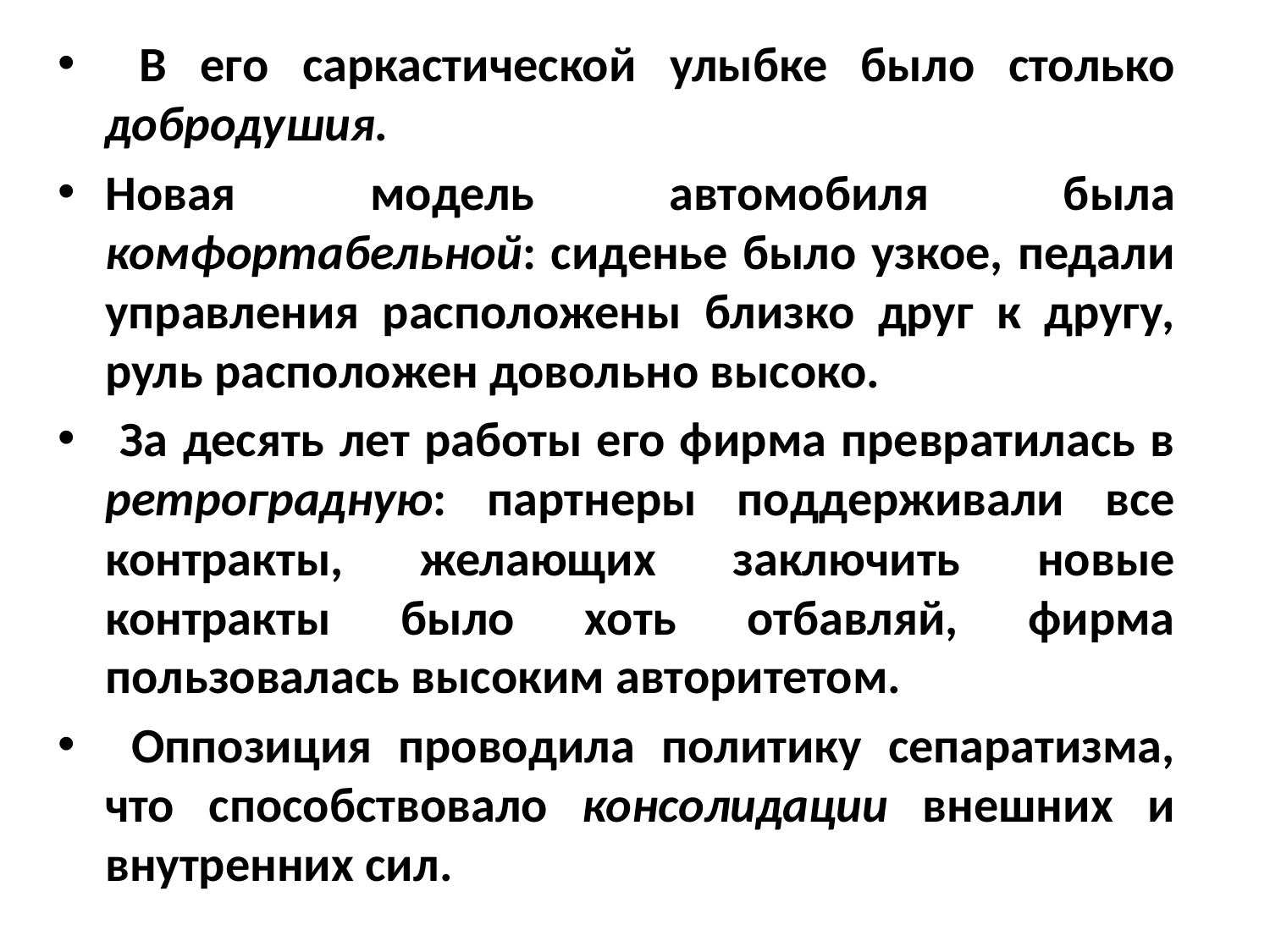

В его саркастической улыбке было столько добродушия.
Новая модель автомобиля была комфортабельной: сиденье было узкое, педали управления расположены близко друг к другу, руль расположен довольно высоко.
 За десять лет работы его фирма превратилась в ретроградную: партнеры поддерживали все контракты, желающих заключить новые контракты было хоть отбавляй, фирма пользовалась высоким авторитетом.
 Оппозиция проводила политику сепаратизма, что способствовало консолидации внешних и внутренних сил.